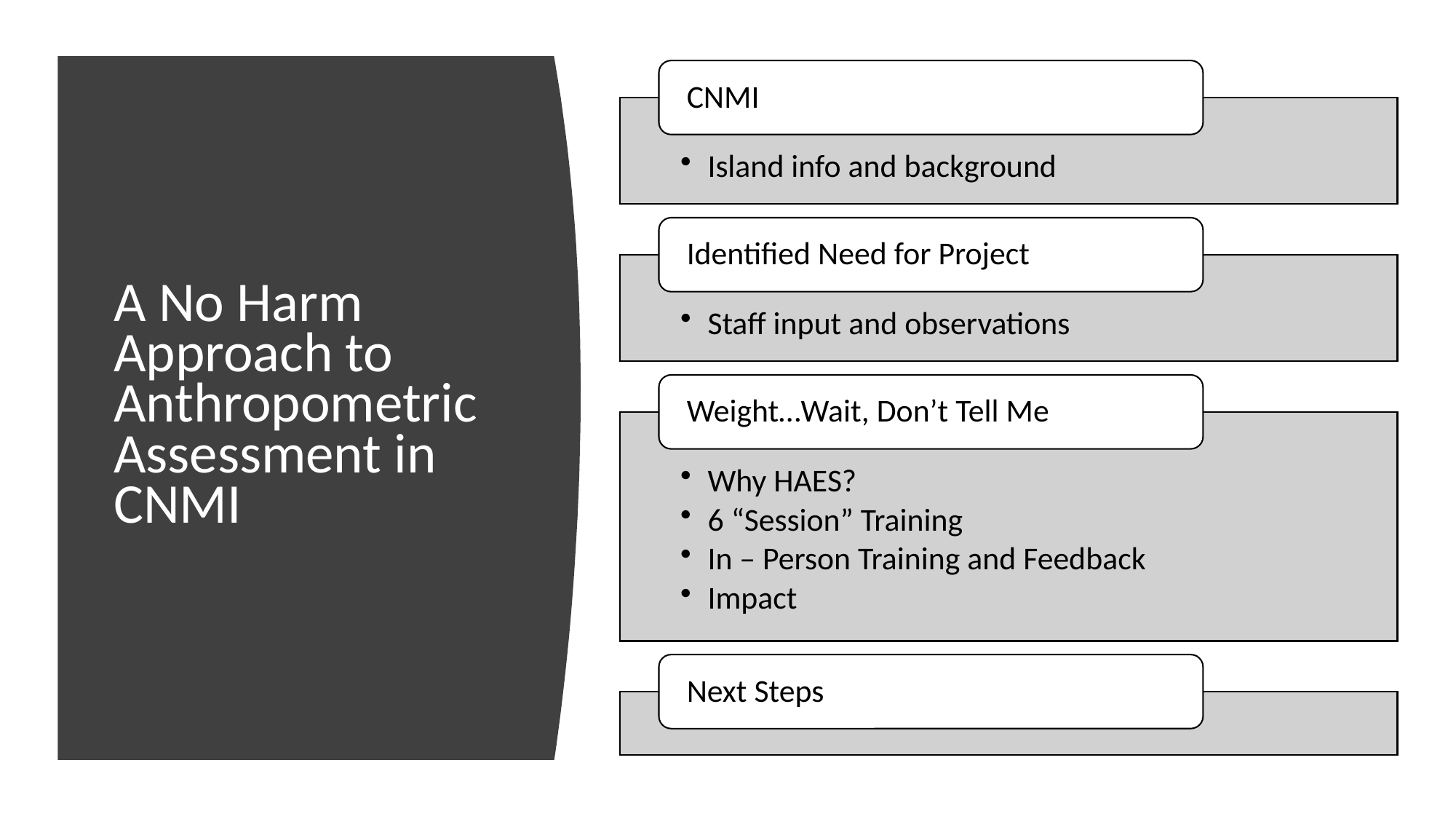

Island info and background
CNMI
Staff input and observations
Identified Need for Project
Why HAES?
6 “Session” Training
In – Person Training and Feedback
Impact
Weight…Wait, Don’t Tell Me
Next Steps

# A No Harm Approach to Anthropometric Assessment in CNMI